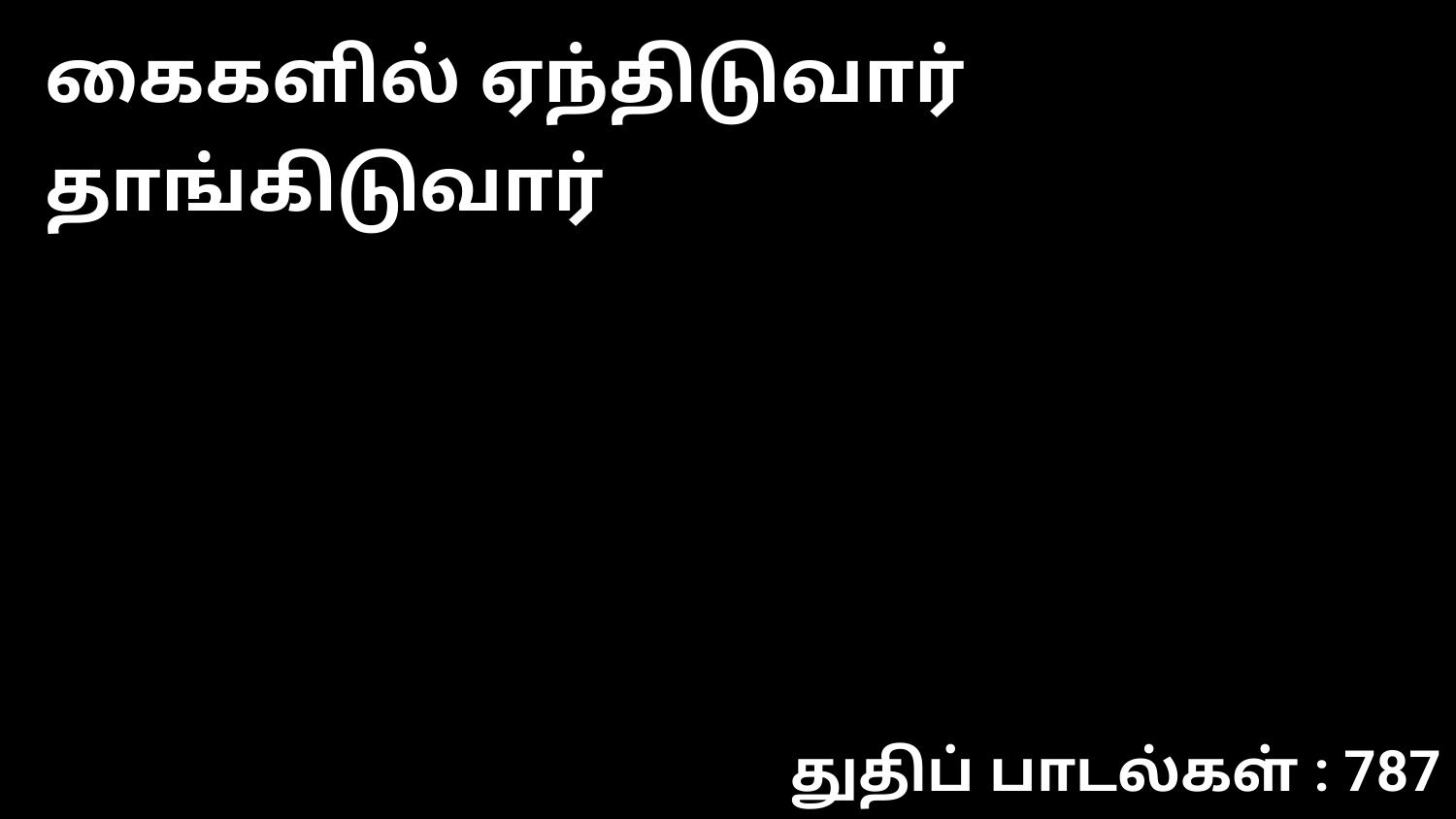

கைகளில் ஏந்திடுவார் தாங்கிடுவார்
துதிப் பாடல்கள் : 787